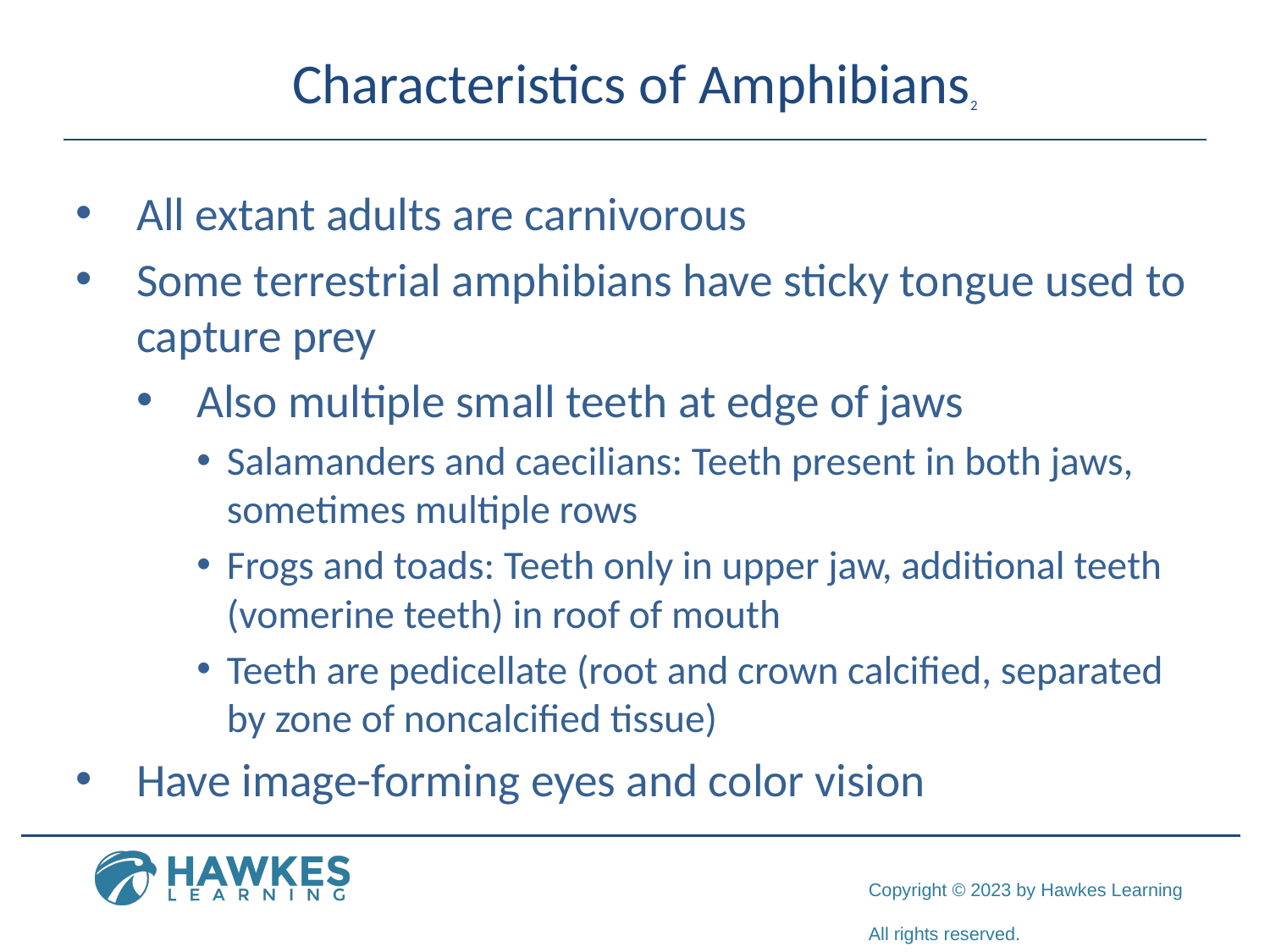

# Characteristics of Amphibians2
All extant adults are carnivorous
Some terrestrial amphibians have sticky tongue used to capture prey
Also multiple small teeth at edge of jaws
Salamanders and caecilians: Teeth present in both jaws, sometimes multiple rows
Frogs and toads: Teeth only in upper jaw, additional teeth (vomerine teeth) in roof of mouth
Teeth are pedicellate (root and crown calcified, separated by zone of noncalcified tissue)
Have image-forming eyes and color vision